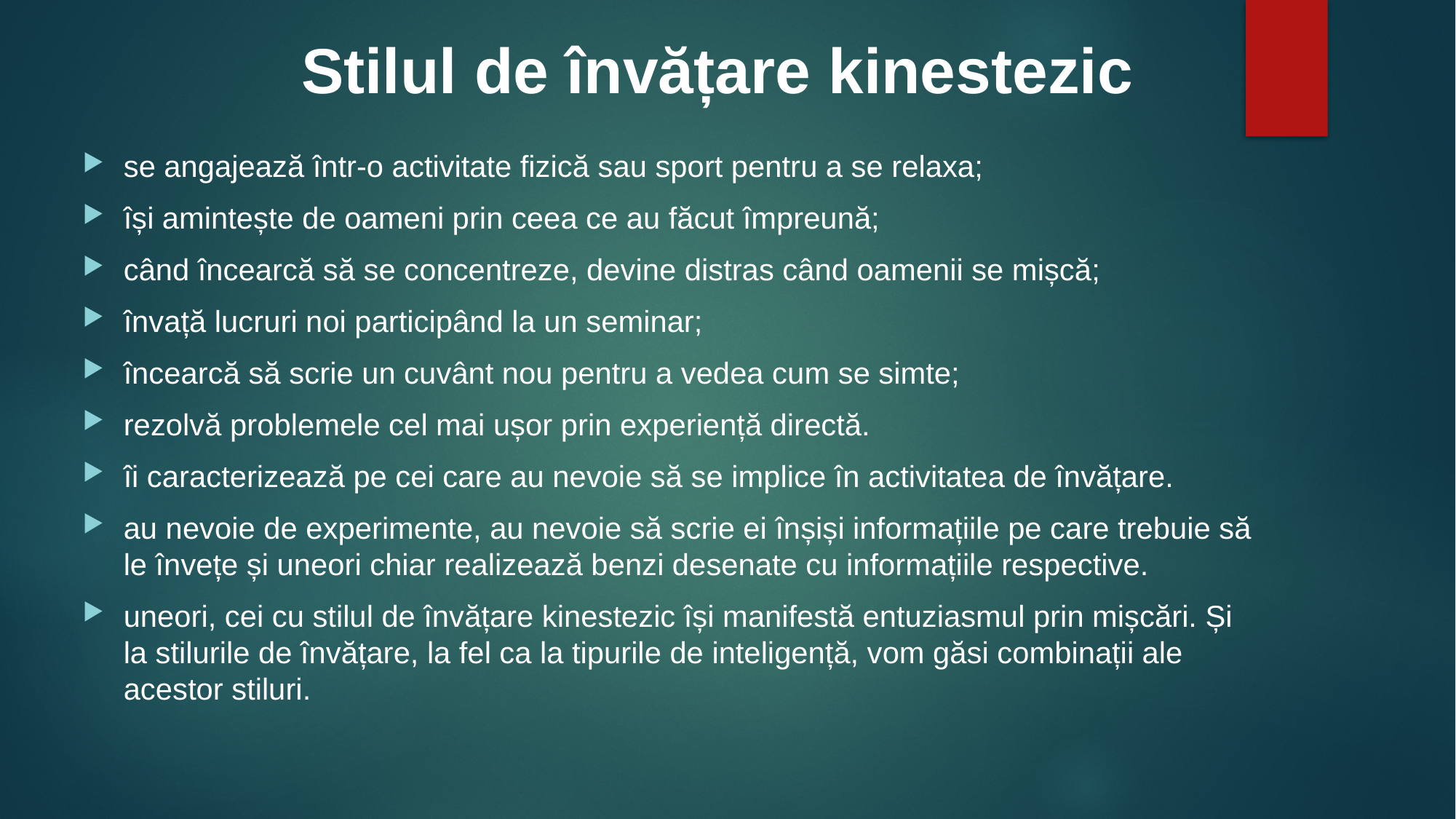

# Stilul de învățare kinestezic
se angajează într-o activitate fizică sau sport pentru a se relaxa;
își amintește de oameni prin ceea ce au făcut împreună;
când încearcă să se concentreze, devine distras când oamenii se mișcă;
învață lucruri noi participând la un seminar;
încearcă să scrie un cuvânt nou pentru a vedea cum se simte;
rezolvă problemele cel mai ușor prin experiență directă.
îi caracterizează pe cei care au nevoie să se implice în activitatea de învățare.
au nevoie de experimente, au nevoie să scrie ei înșiși informațiile pe care trebuie să le învețe și uneori chiar realizează benzi desenate cu informațiile respective.
uneori, cei cu stilul de învățare kinestezic își manifestă entuziasmul prin mișcări. Și la stilurile de învățare, la fel ca la tipurile de inteligență, vom găsi combinații ale acestor stiluri.